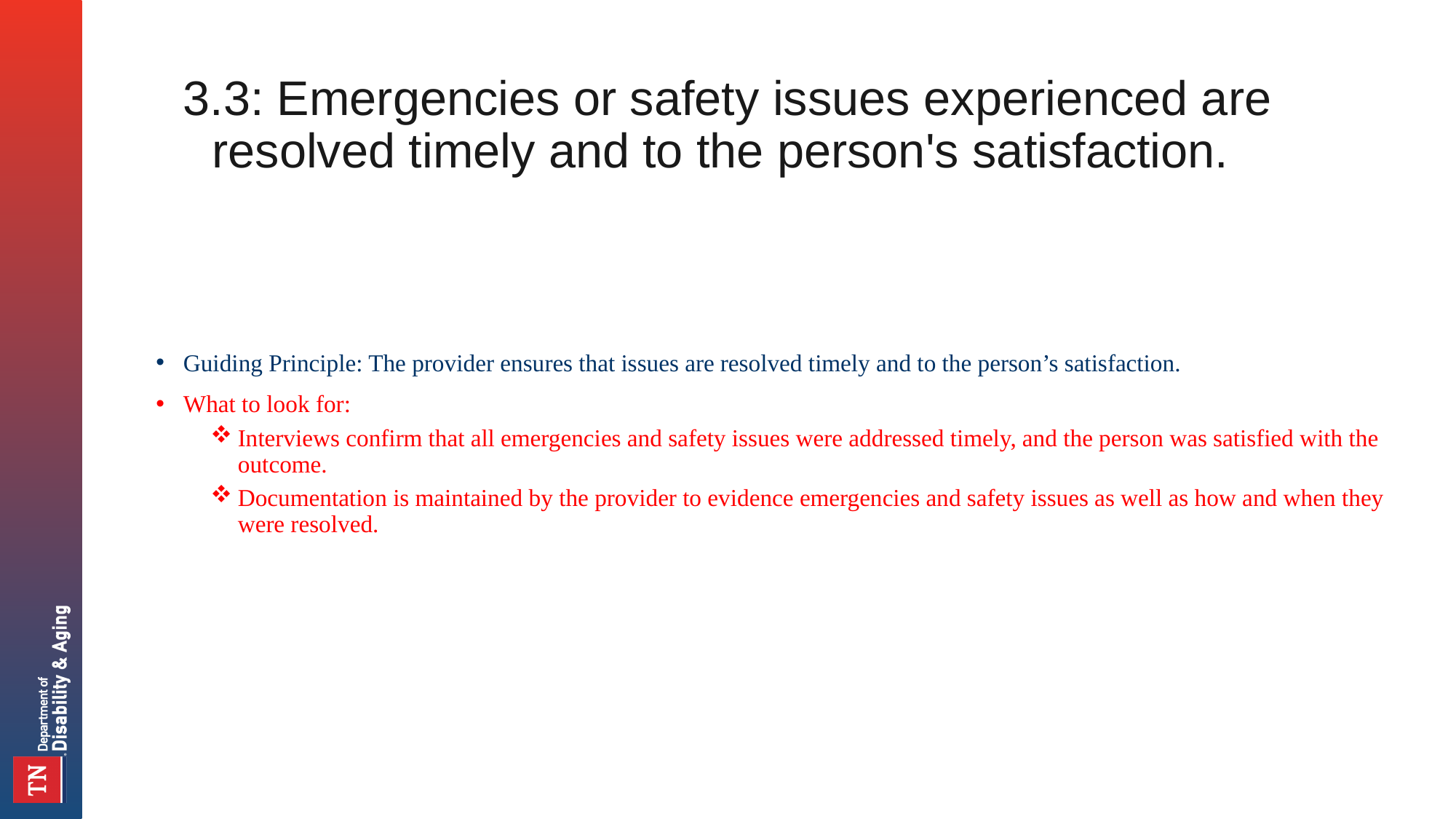

# 3.3: Emergencies or safety issues experienced are resolved timely and to the person's satisfaction.
Guiding Principle: The provider ensures that issues are resolved timely and to the person’s satisfaction.
What to look for:
Interviews confirm that all emergencies and safety issues were addressed timely, and the person was satisfied with the outcome.
Documentation is maintained by the provider to evidence emergencies and safety issues as well as how and when they were resolved.